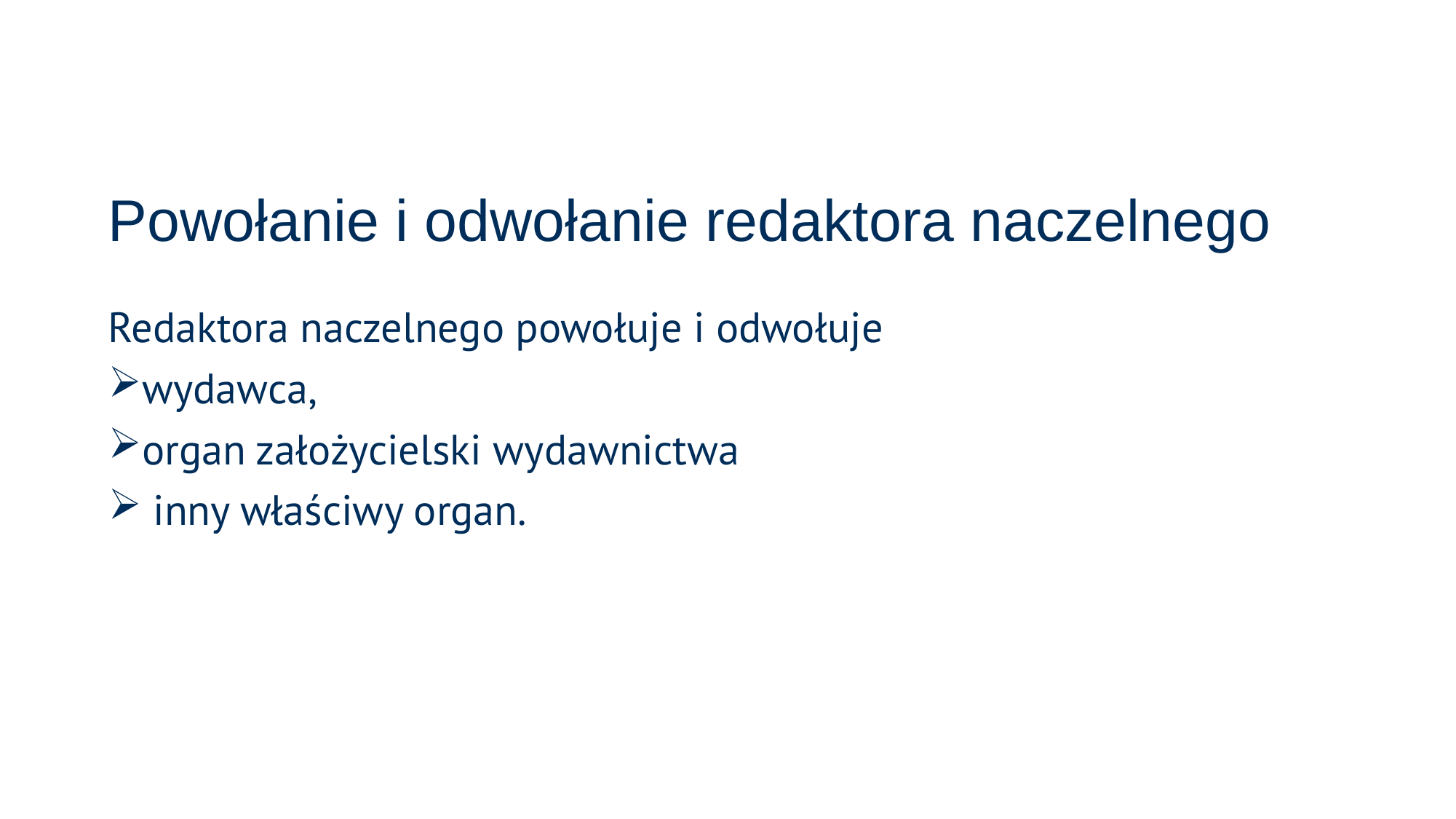

# Powołanie i odwołanie redaktora naczelnego
Redaktora naczelnego powołuje i odwołuje
wydawca,
organ założycielski wydawnictwa
 inny właściwy organ.